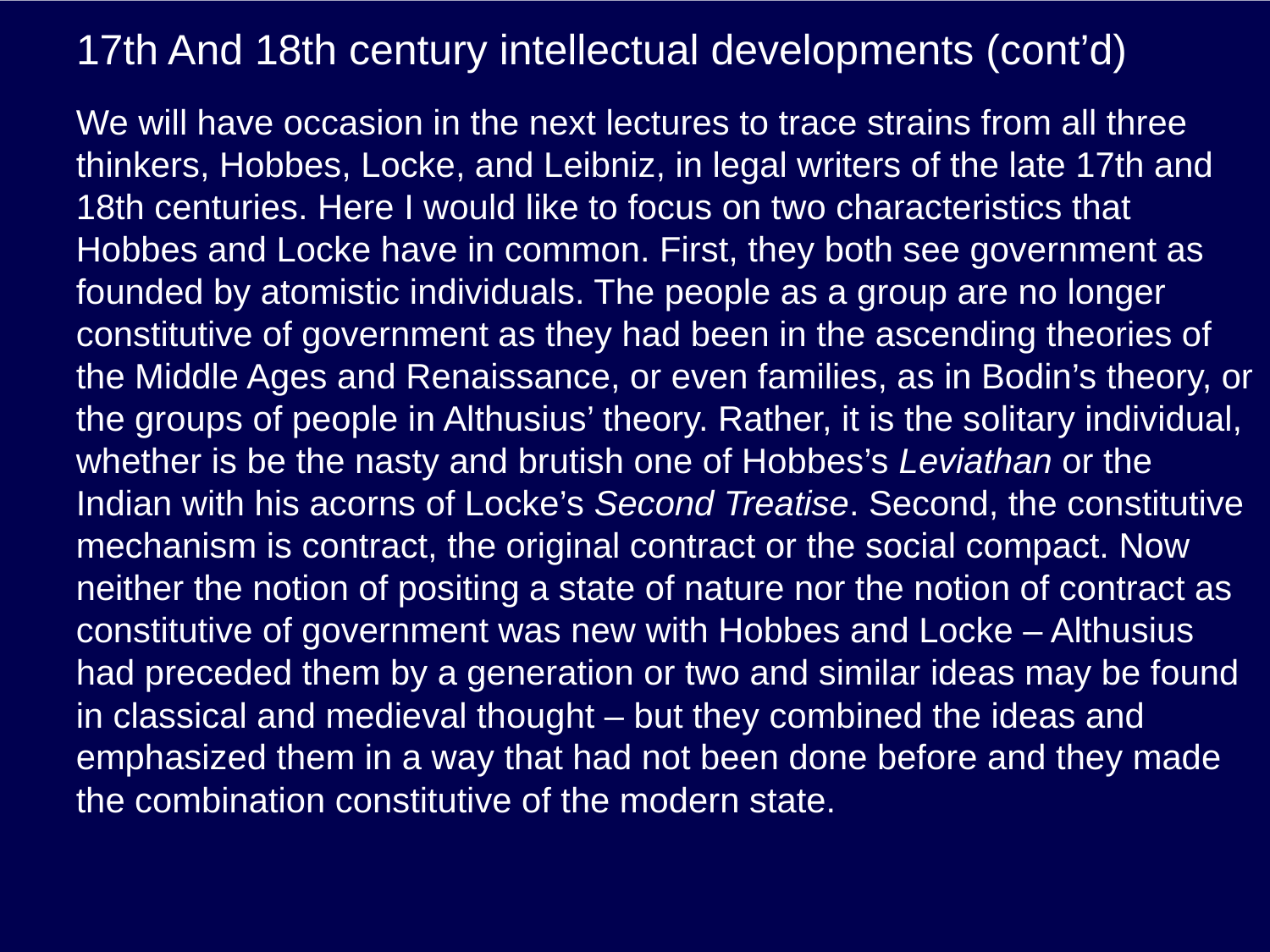

# 17th And 18th century intellectual developments (cont’d)
We will have occasion in the next lectures to trace strains from all three thinkers, Hobbes, Locke, and Leibniz, in legal writers of the late 17th and 18th centuries. Here I would like to focus on two characteristics that Hobbes and Locke have in common. First, they both see government as founded by atomistic individuals. The people as a group are no longer constitutive of government as they had been in the ascending theories of the Middle Ages and Renaissance, or even families, as in Bodin’s theory, or the groups of people in Althusius’ theory. Rather, it is the solitary individual, whether is be the nasty and brutish one of Hobbes’s Leviathan or the Indian with his acorns of Locke’s Second Treatise. Second, the constitutive mechanism is contract, the original contract or the social compact. Now neither the notion of positing a state of nature nor the notion of contract as constitutive of government was new with Hobbes and Locke – Althusius had preceded them by a generation or two and similar ideas may be found in classical and medieval thought – but they combined the ideas and emphasized them in a way that had not been done before and they made the combination constitutive of the modern state.